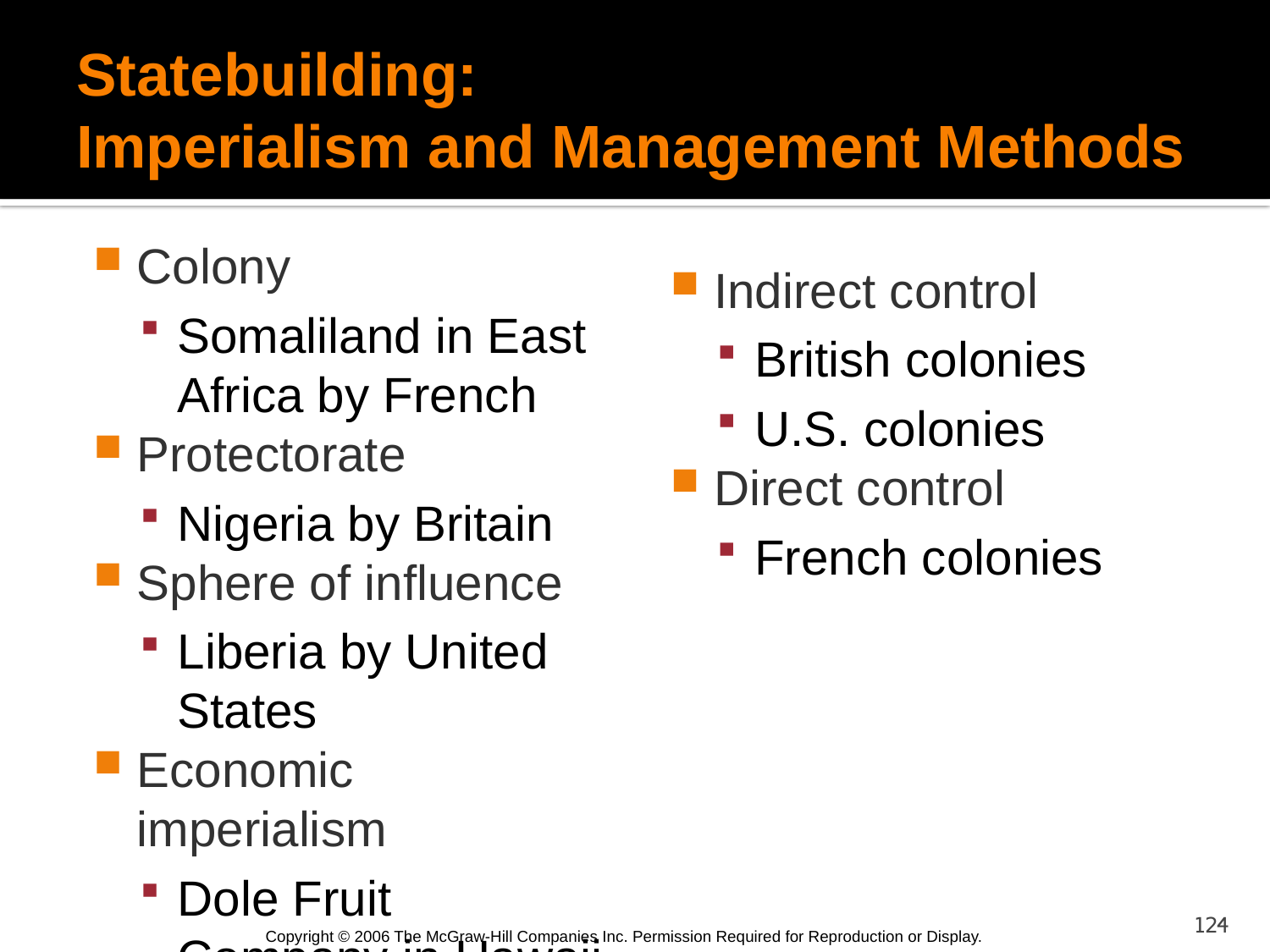

# Statebuilding: Imperialism and Management Methods
Colony
Somaliland in East Africa by French
Protectorate
Nigeria by Britain
Sphere of influence
Liberia by United States
Economic imperialism
Dole Fruit Company in Hawaii

Indirect control
British colonies
U.S. colonies
Direct control
French colonies
124